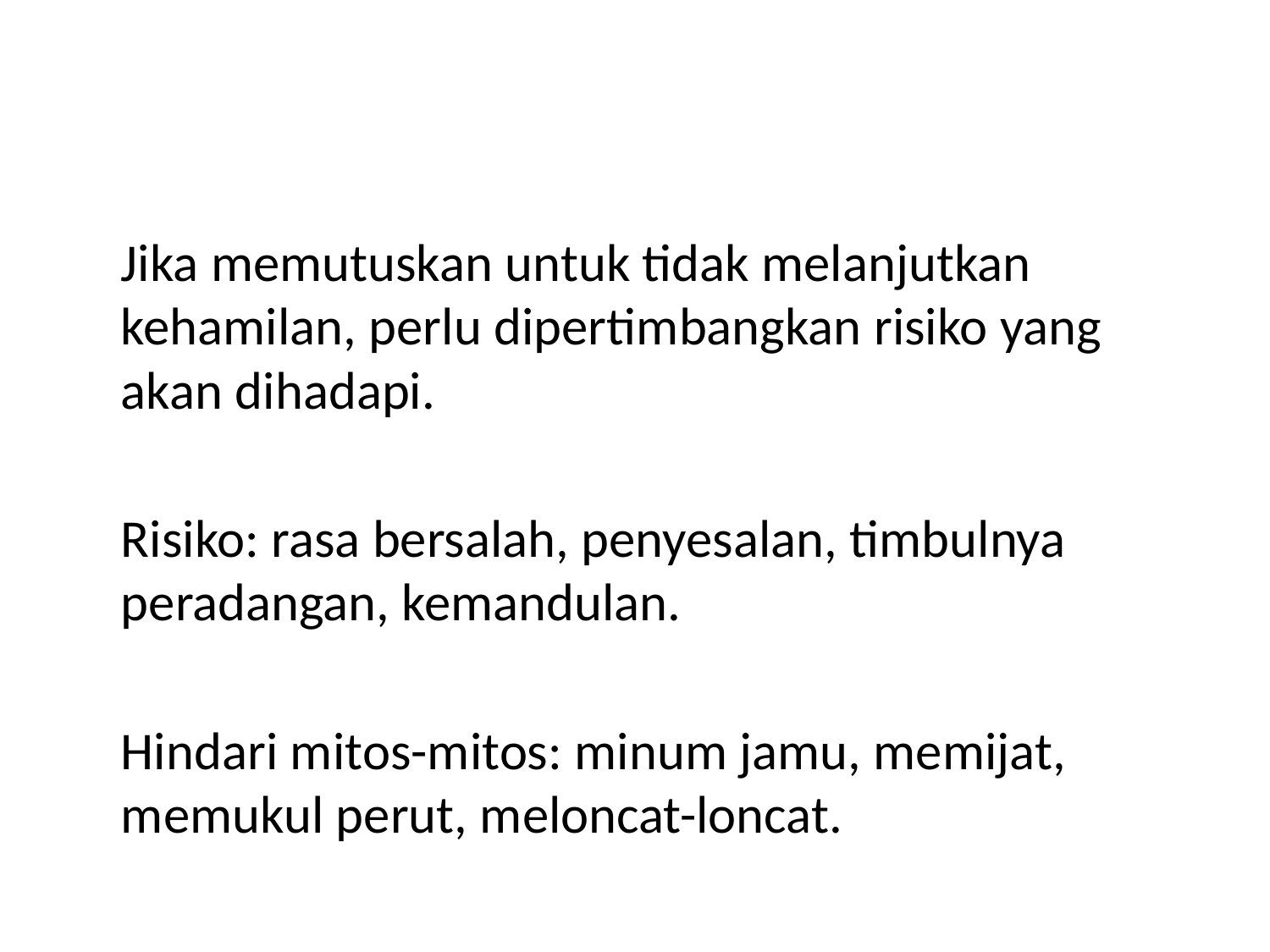

#
	Jika memutuskan untuk tidak melanjutkan kehamilan, perlu dipertimbangkan risiko yang akan dihadapi.

	Risiko: rasa bersalah, penyesalan, timbulnya peradangan, kemandulan.

	Hindari mitos-mitos: minum jamu, memijat, memukul perut, meloncat-loncat.